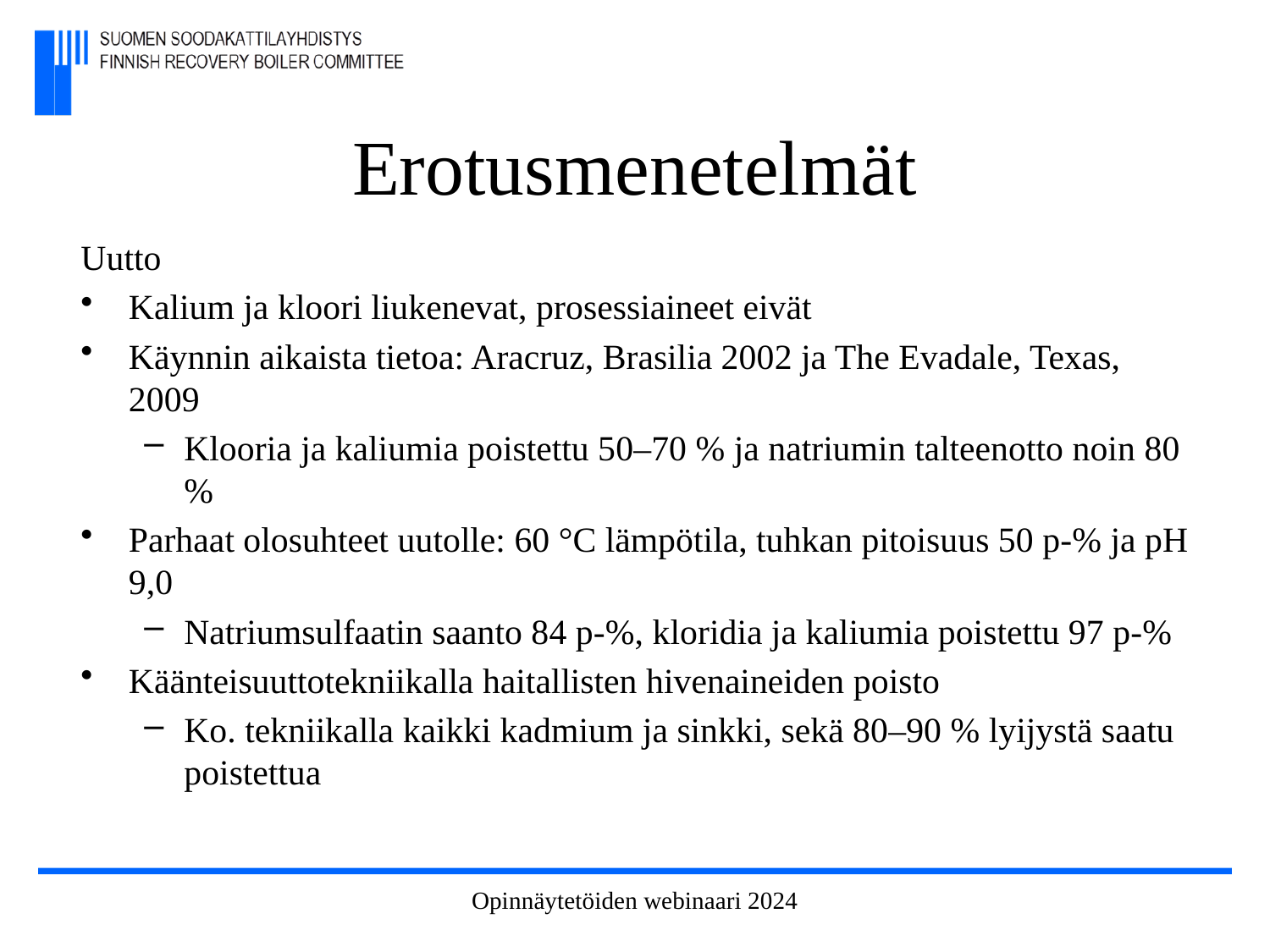

# Erotusmenetelmät
Uutto
Kalium ja kloori liukenevat, prosessiaineet eivät
Käynnin aikaista tietoa: Aracruz, Brasilia 2002 ja The Evadale, Texas, 2009
Klooria ja kaliumia poistettu 50–70 % ja natriumin talteenotto noin 80 %
Parhaat olosuhteet uutolle: 60 °C lämpötila, tuhkan pitoisuus 50 p-% ja pH 9,0
Natriumsulfaatin saanto 84 p-%, kloridia ja kaliumia poistettu 97 p-%
Käänteisuuttotekniikalla haitallisten hivenaineiden poisto
Ko. tekniikalla kaikki kadmium ja sinkki, sekä 80–90 % lyijystä saatu poistettua

Opinnäytetöiden webinaari 2024